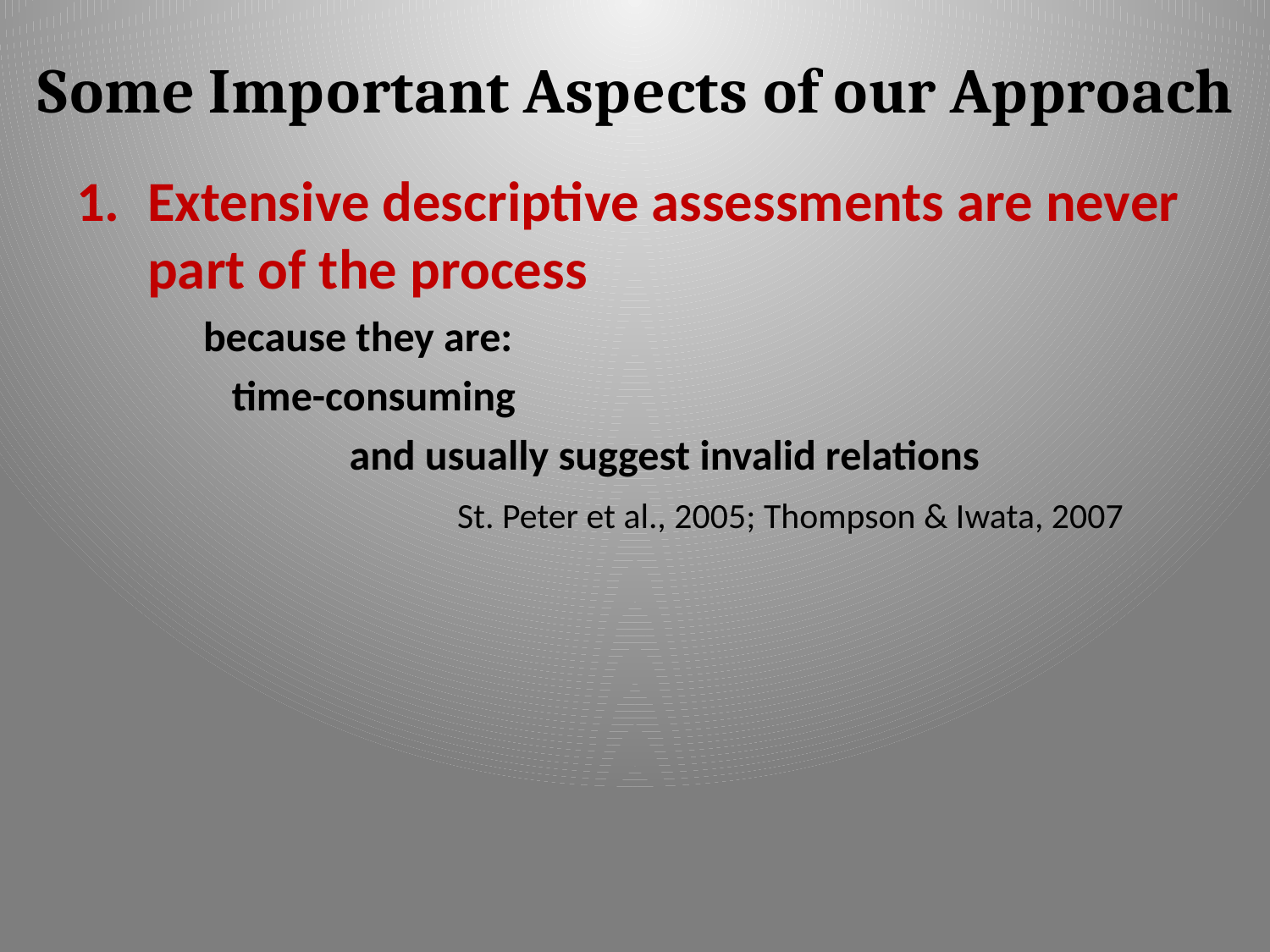

# Some Important Aspects of our Approach
Extensive descriptive assessments are never part of the process
	because they are:
	   time-consuming
	   	  and usually suggest invalid relations
	  		St. Peter et al., 2005; Thompson & Iwata, 2007